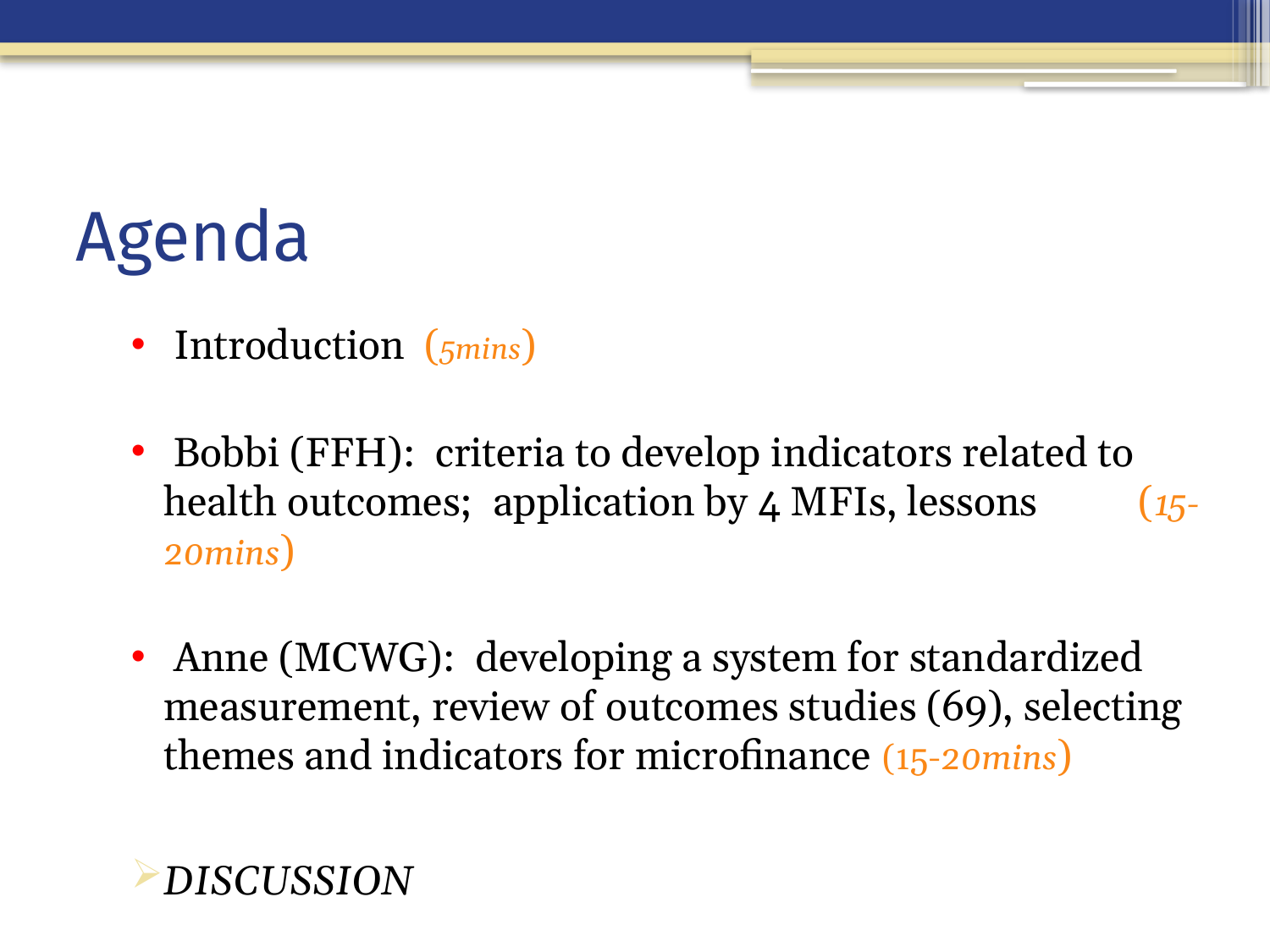

# Agenda
 Introduction  (5mins)

 Bobbi (FFH):  criteria to develop indicators related to health outcomes;  application by 4 MFIs, lessons          (15-20mins)

 Anne (MCWG):  developing a system for standardized measurement, review of outcomes studies (69), selecting themes and indicators for microfinance (15-20mins)

DISCUSSION